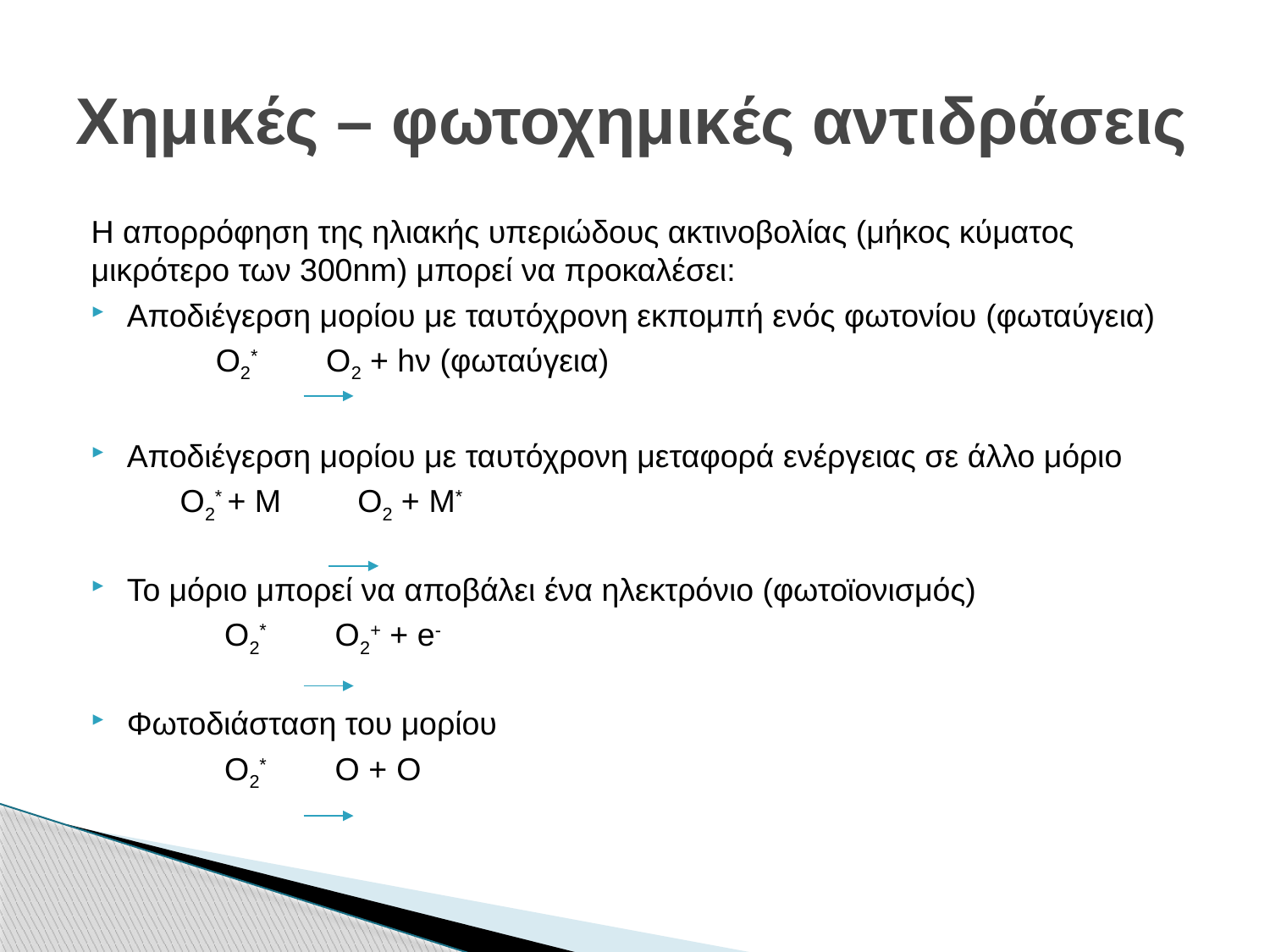

# Χημικές – φωτοχημικές αντιδράσεις
Η απορρόφηση της ηλιακής υπεριώδους ακτινοβολίας (μήκος κύματος μικρότερο των 300nm) μπορεί να προκαλέσει:
Αποδιέγερση μορίου με ταυτόχρονη εκπομπή ενός φωτονίου (φωταύγεια)
              O2*         O2 + hν (φωταύγεια)

Αποδιέγερση μορίου με ταυτόχρονη μεταφορά ενέργειας σε άλλο μόριο
          O2* + Μ         O2 + Μ*

Το μόριο μπορεί να αποβάλει ένα ηλεκτρόνιο (φωτοϊονισμός)
               O2*         O2+ + e-

Φωτοδιάσταση του μορίου
               O2*         O + Ο